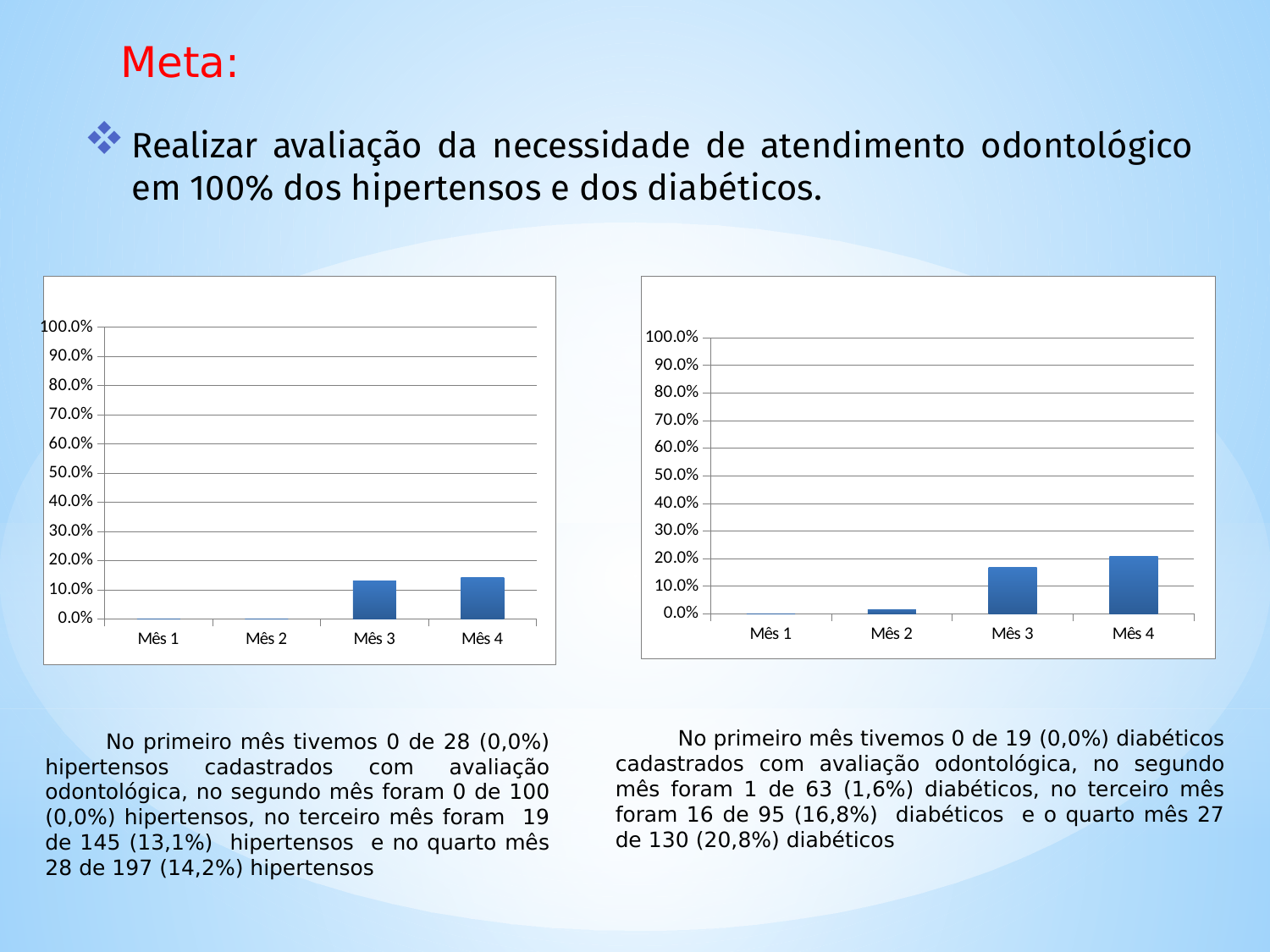

Meta:
Realizar avaliação da necessidade de atendimento odontológico em 100% dos hipertensos e dos diabéticos.

### Chart

| Category | Proporção de diabéticos com avaliação da necessidade de atendimento odontológico |
|---|---|
| Mês 1 | 0.0 |
| Mês 2 | 0.015873015873015872 |
| Mês 3 | 0.16842105263157894 |
| Mês 4 | 0.2076923076923077 |

### Chart

| Category | Proporção de hipertensos com avaliação da necessidade de atendimento odontológico |
|---|---|
| Mês 1 | 0.0 |
| Mês 2 | 0.0 |
| Mês 3 | 0.1310344827586207 |
| Mês 4 | 0.14213197969543148 |
         No primeiro mês tivemos 0 de 19 (0,0%) diabéticos cadastrados com avaliação odontológica, no segundo mês foram 1 de 63 (1,6%) diabéticos, no terceiro mês foram 16 de 95 (16,8%)  diabéticos  e o quarto mês 27 de 130 (20,8%) diabéticos
       No primeiro mês tivemos 0 de 28 (0,0%) hipertensos cadastrados com avaliação odontológica, no segundo mês foram 0 de 100 (0,0%) hipertensos, no terceiro mês foram  19 de 145 (13,1%)  hipertensos  e no quarto mês 28 de 197 (14,2%) hipertensos